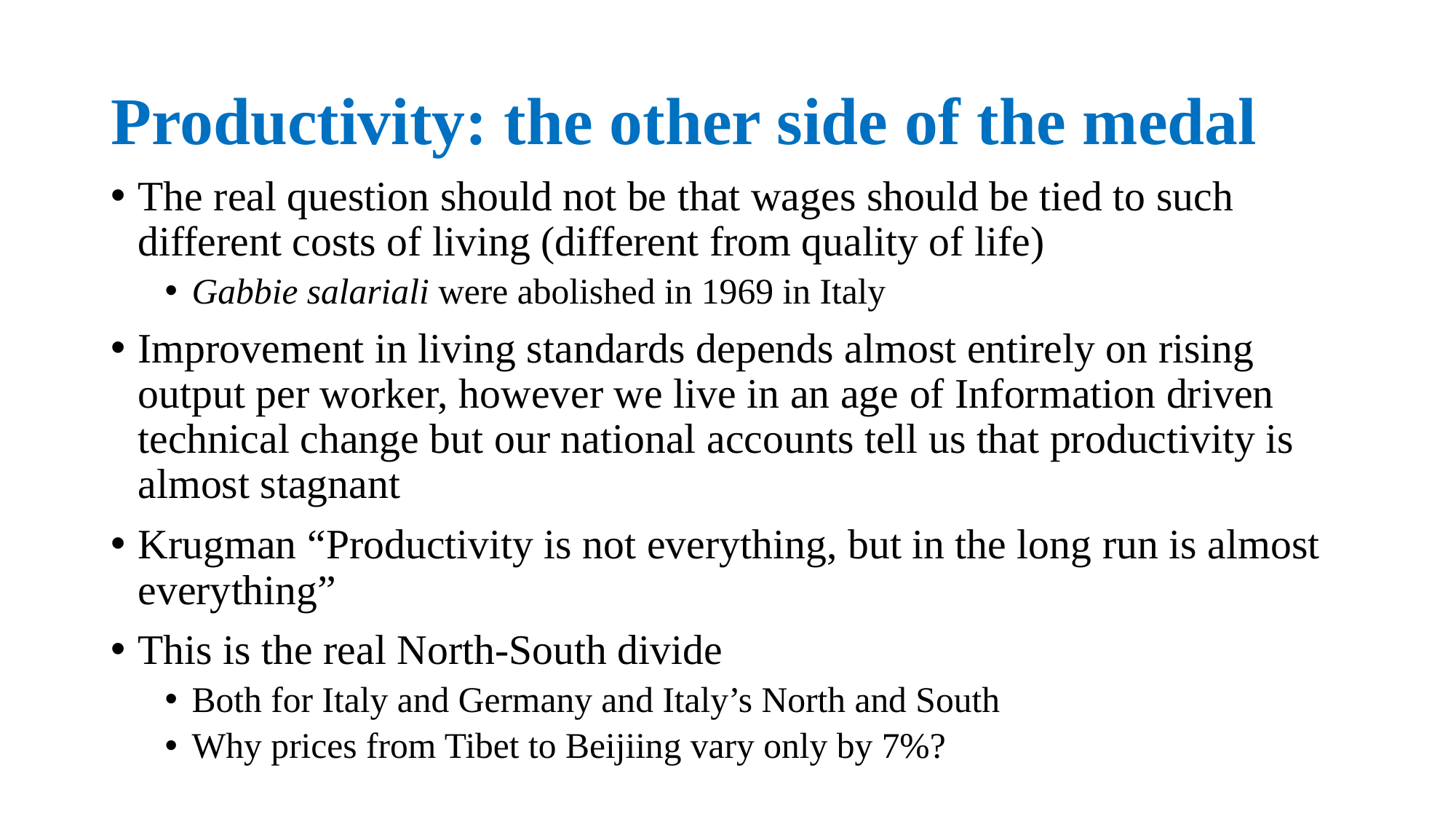

# Productivity: the other side of the medal
The real question should not be that wages should be tied to such different costs of living (different from quality of life)
Gabbie salariali were abolished in 1969 in Italy
Improvement in living standards depends almost entirely on rising output per worker, however we live in an age of Information driven technical change but our national accounts tell us that productivity is almost stagnant
Krugman “Productivity is not everything, but in the long run is almost everything”
This is the real North-South divide
Both for Italy and Germany and Italy’s North and South
Why prices from Tibet to Beijiing vary only by 7%?